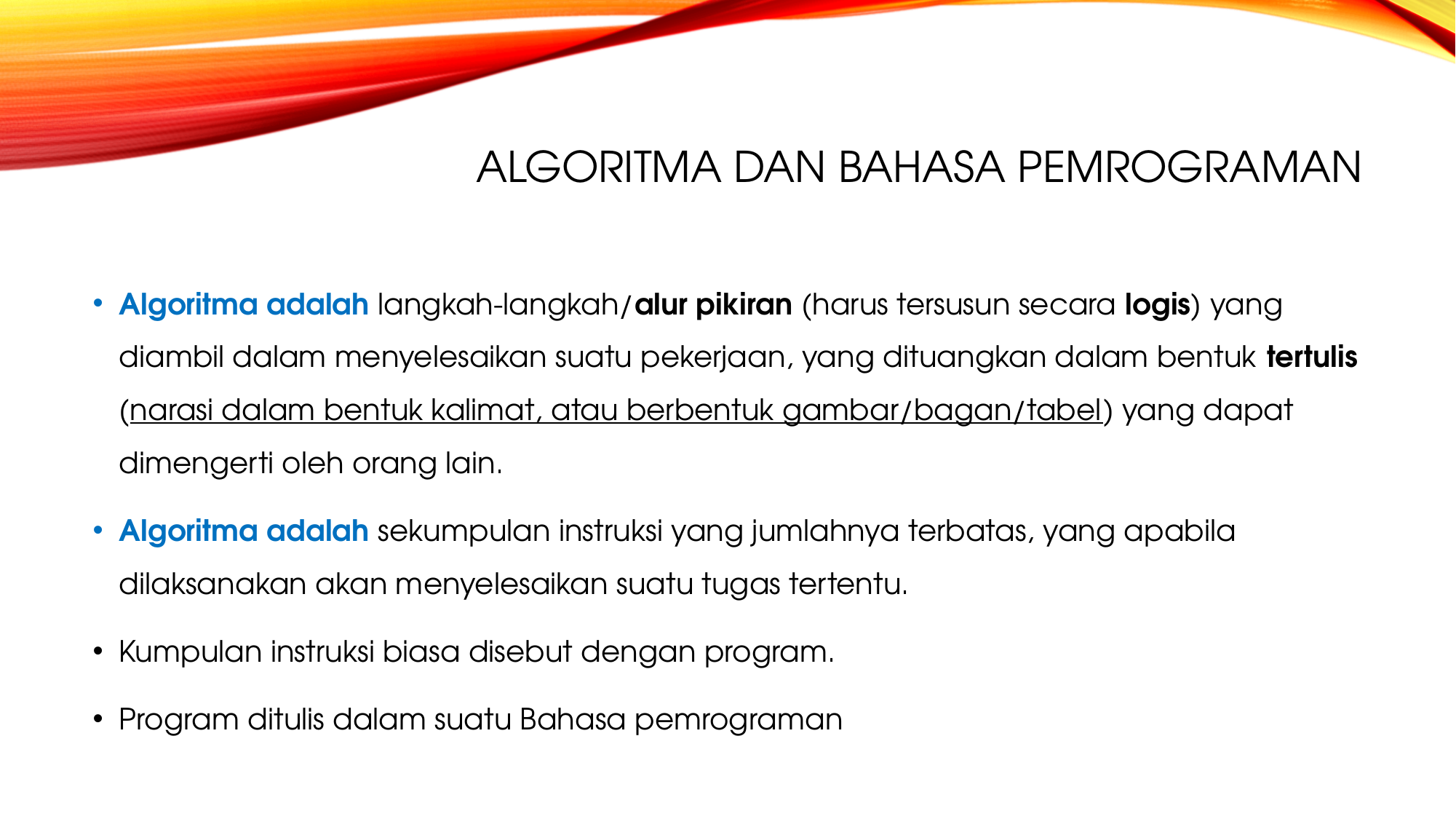

# Algoritma dan Bahasa pemrograman
Algoritma adalah langkah-langkah/alur pikiran (harus tersusun secara logis) yang diambil dalam menyelesaikan suatu pekerjaan, yang dituangkan dalam bentuk tertulis (narasi dalam bentuk kalimat, atau berbentuk gambar/bagan/tabel) yang dapat dimengerti oleh orang lain.
Algoritma adalah sekumpulan instruksi yang jumlahnya terbatas, yang apabila dilaksanakan akan menyelesaikan suatu tugas tertentu.
Kumpulan instruksi biasa disebut dengan program.
Program ditulis dalam suatu Bahasa pemrograman